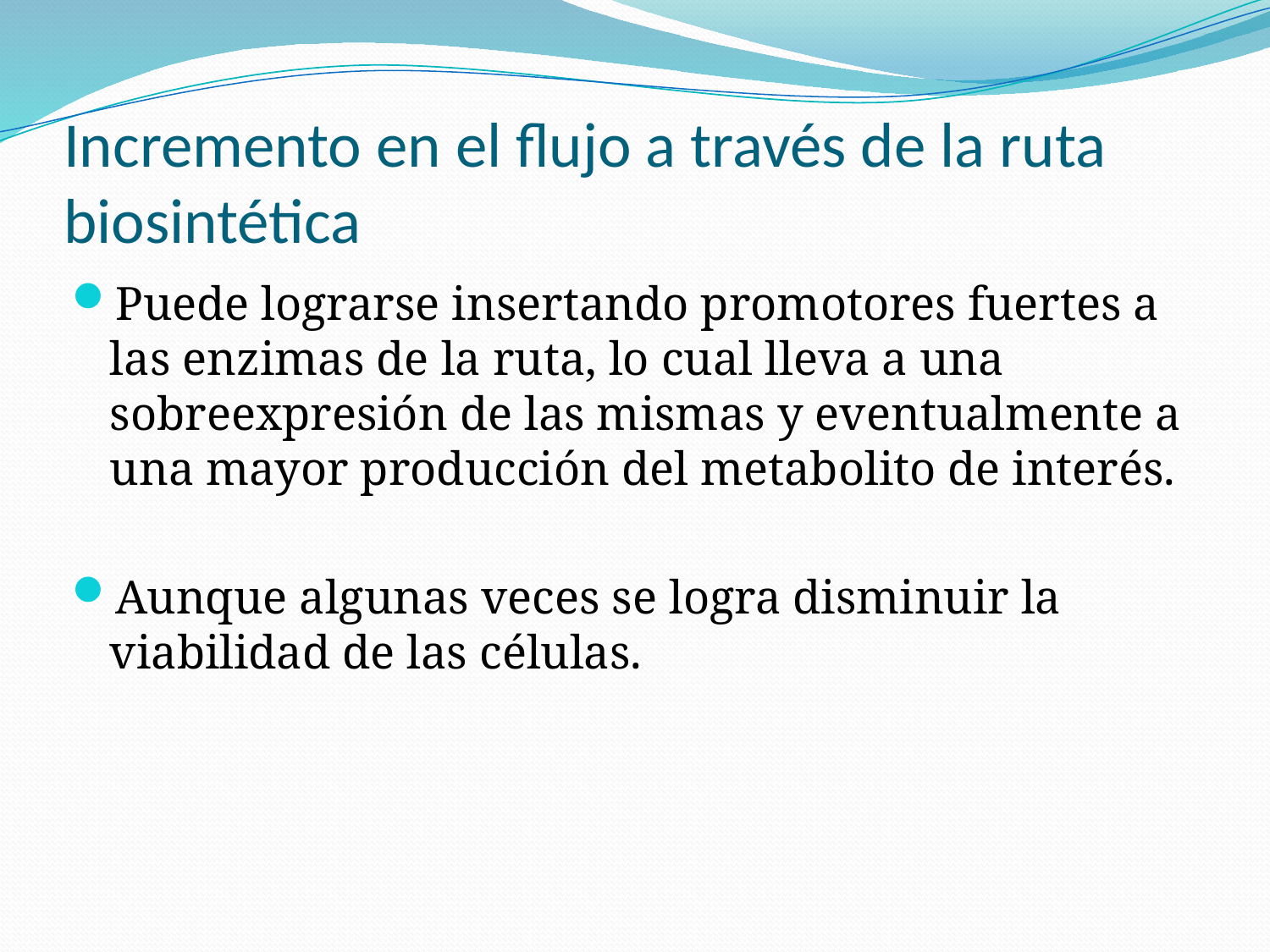

# Incremento en el flujo a través de la ruta biosintética
Puede lograrse insertando promotores fuertes a las enzimas de la ruta, lo cual lleva a una sobreexpresión de las mismas y eventualmente a una mayor producción del metabolito de interés.

Aunque algunas veces se logra disminuir la viabilidad de las células.